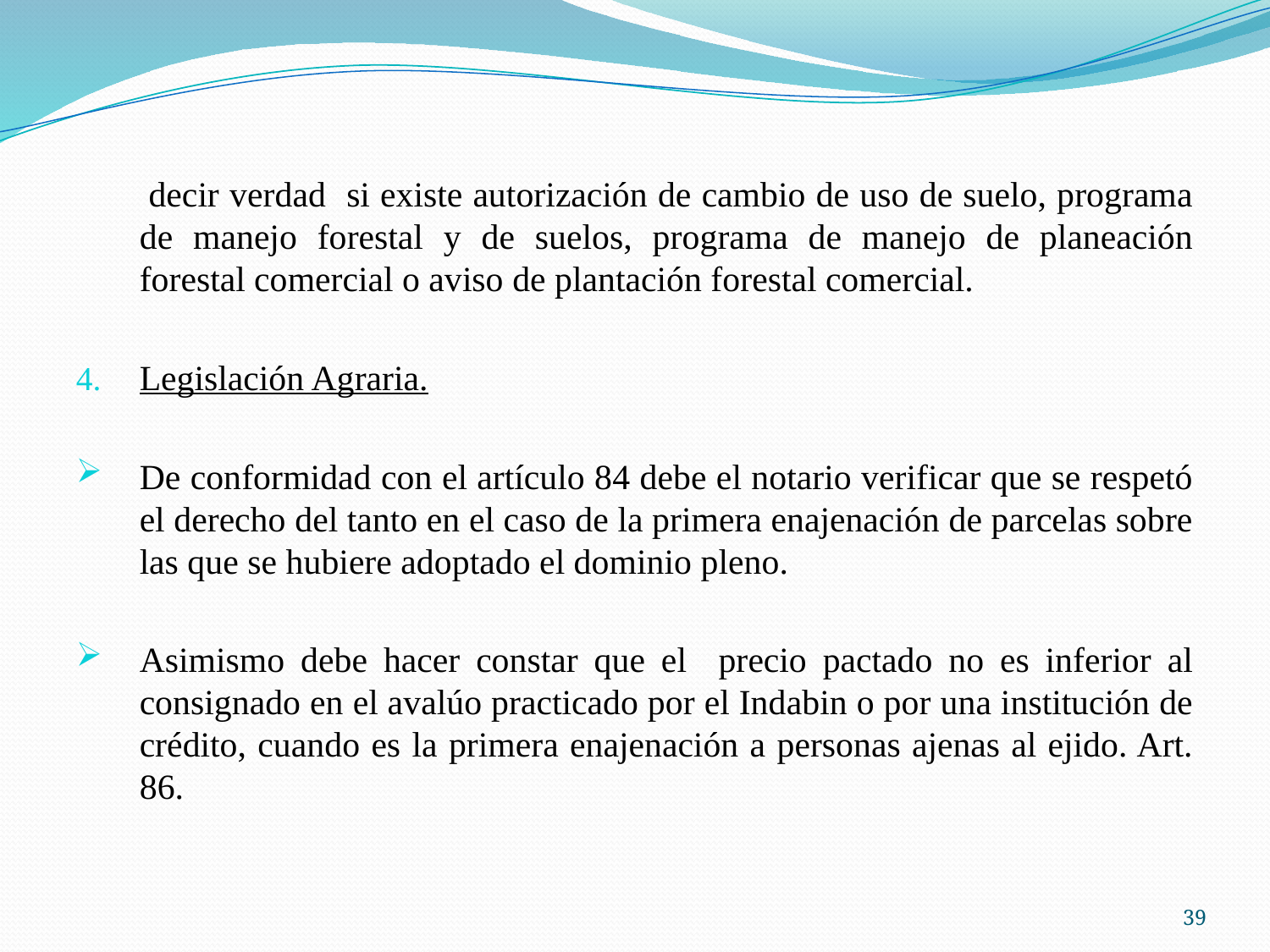

decir verdad  si existe autorización de cambio de uso de suelo, programa de manejo forestal y de suelos, programa de manejo de planeación forestal comercial o aviso de plantación forestal comercial.

Legislación Agraria.

De conformidad con el artículo 84 debe el notario verificar que se respetó el derecho del tanto en el caso de la primera enajenación de parcelas sobre las que se hubiere adoptado el dominio pleno.

Asimismo debe hacer constar que el  precio pactado no es inferior al consignado en el avalúo practicado por el Indabin o por una institución de crédito, cuando es la primera enajenación a personas ajenas al ejido. Art. 86.

39